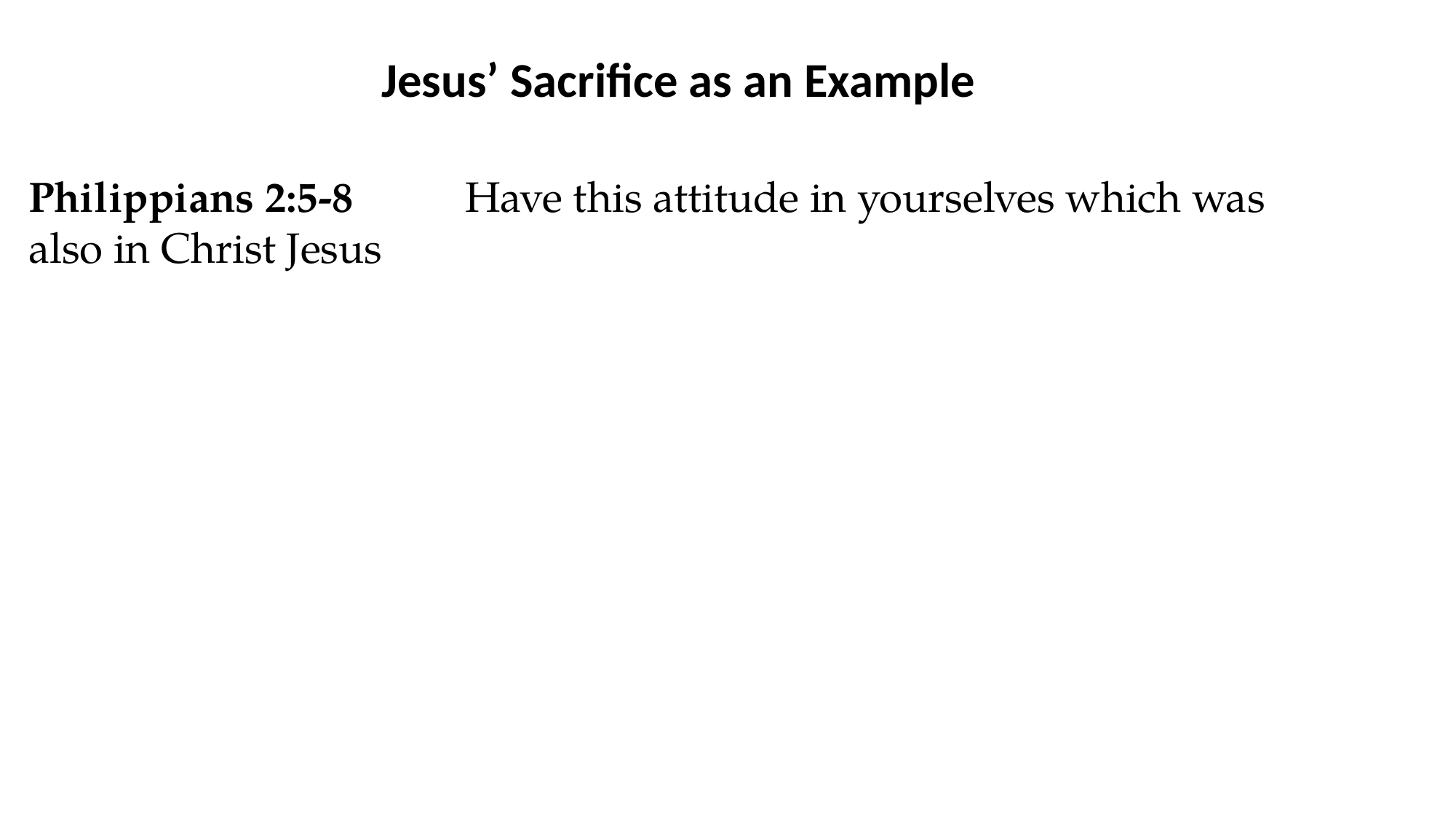

Jesus’ Sacrifice as an Example
Philippians 2:5-8		Have this attitude in yourselves which was also in Christ Jesus